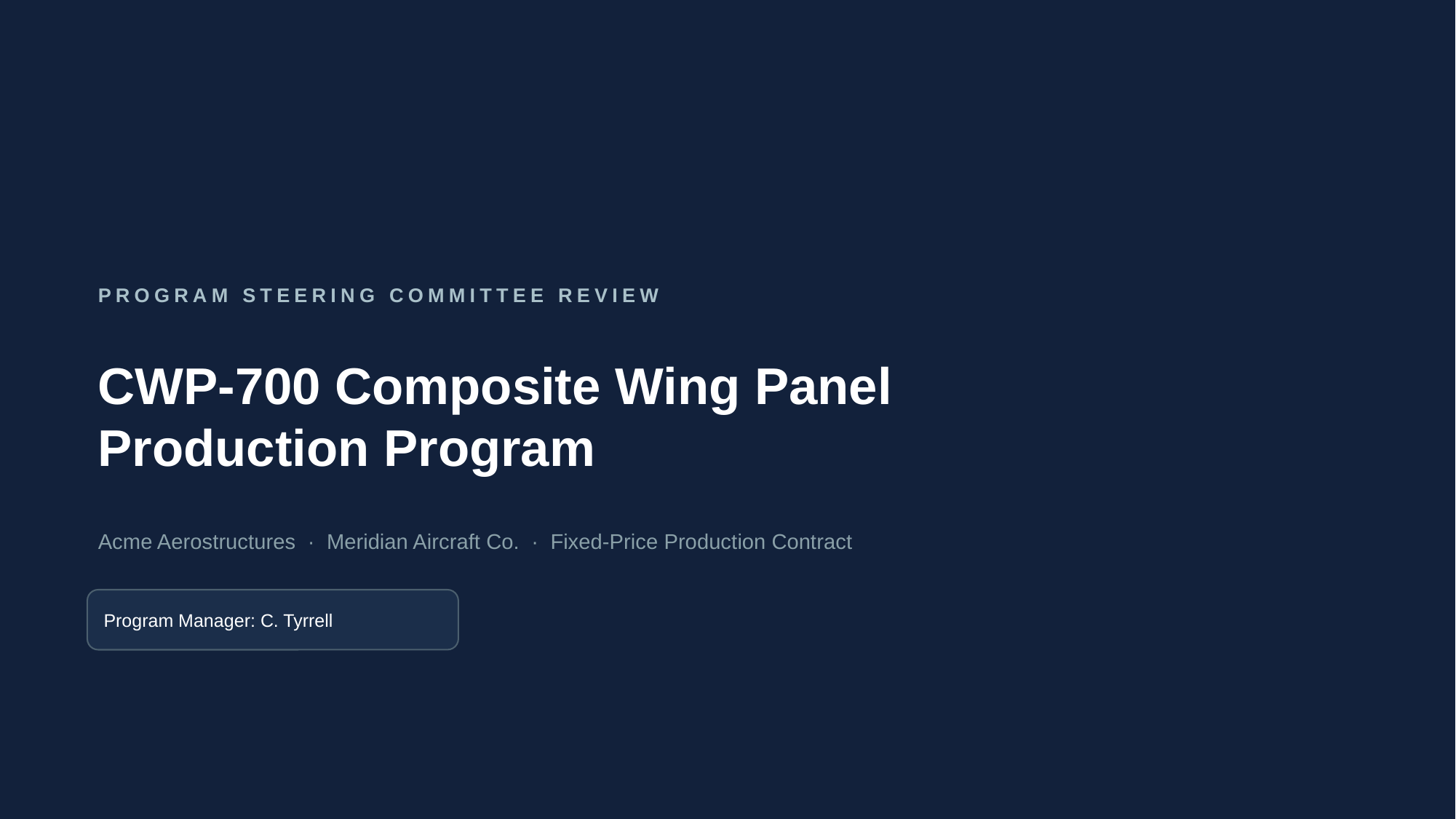

PROGRAM STEERING COMMITTEE REVIEW
CWP-700 Composite Wing Panel
Production Program
Acme Aerostructures  ·  Meridian Aircraft Co.  ·  Fixed-Price Production Contract

Program Manager: C. Tyrrell